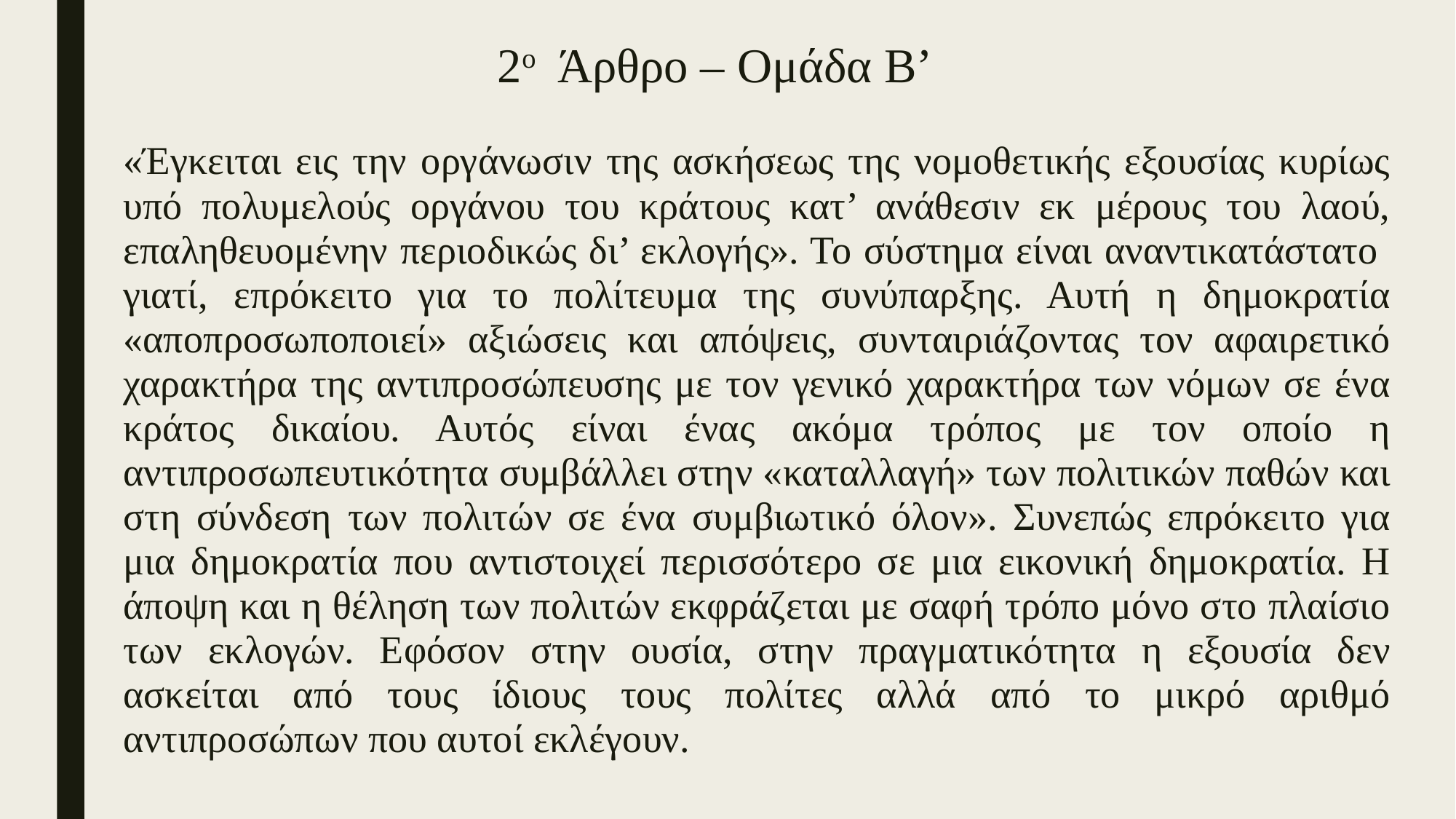

# 2ο  Άρθρο – Ομάδα Β’
«Έγκειται εις την οργάνωσιν της ασκήσεως της νομοθετικής εξουσίας κυρίως υπό πολυμελούς οργάνου του κράτους κατ’ ανάθεσιν εκ μέρους του λαού, επαληθευομένην περιοδικώς δι’ εκλογής». Το σύστημα είναι αναντικατάστατο  γιατί, επρόκειτο για το πολίτευμα της συνύπαρξης. Αυτή η δημοκρατία «αποπροσωποποιεί» αξιώσεις και απόψεις, συνταιριάζοντας τον αφαιρετικό χαρακτήρα της αντιπροσώπευσης με τον γενικό χαρακτήρα των νόμων σε ένα κράτος δικαίου. Αυτός είναι ένας ακόμα τρόπος με τον οποίο η αντιπροσωπευτικότητα συμβάλλει στην «καταλλαγή» των πολιτικών παθών και στη σύνδεση των πολιτών σε ένα συμβιωτικό όλον». Συνεπώς επρόκειτο για μια δημοκρατία που αντιστοιχεί περισσότερο σε μια εικονική δημοκρατία. Η άποψη και η θέληση των πολιτών εκφράζεται με σαφή τρόπο μόνο στο πλαίσιο των εκλογών. Εφόσον στην ουσία, στην πραγματικότητα η εξουσία δεν ασκείται από τους ίδιους τους πολίτες αλλά από το μικρό αριθμό αντιπροσώπων που αυτοί εκλέγουν.